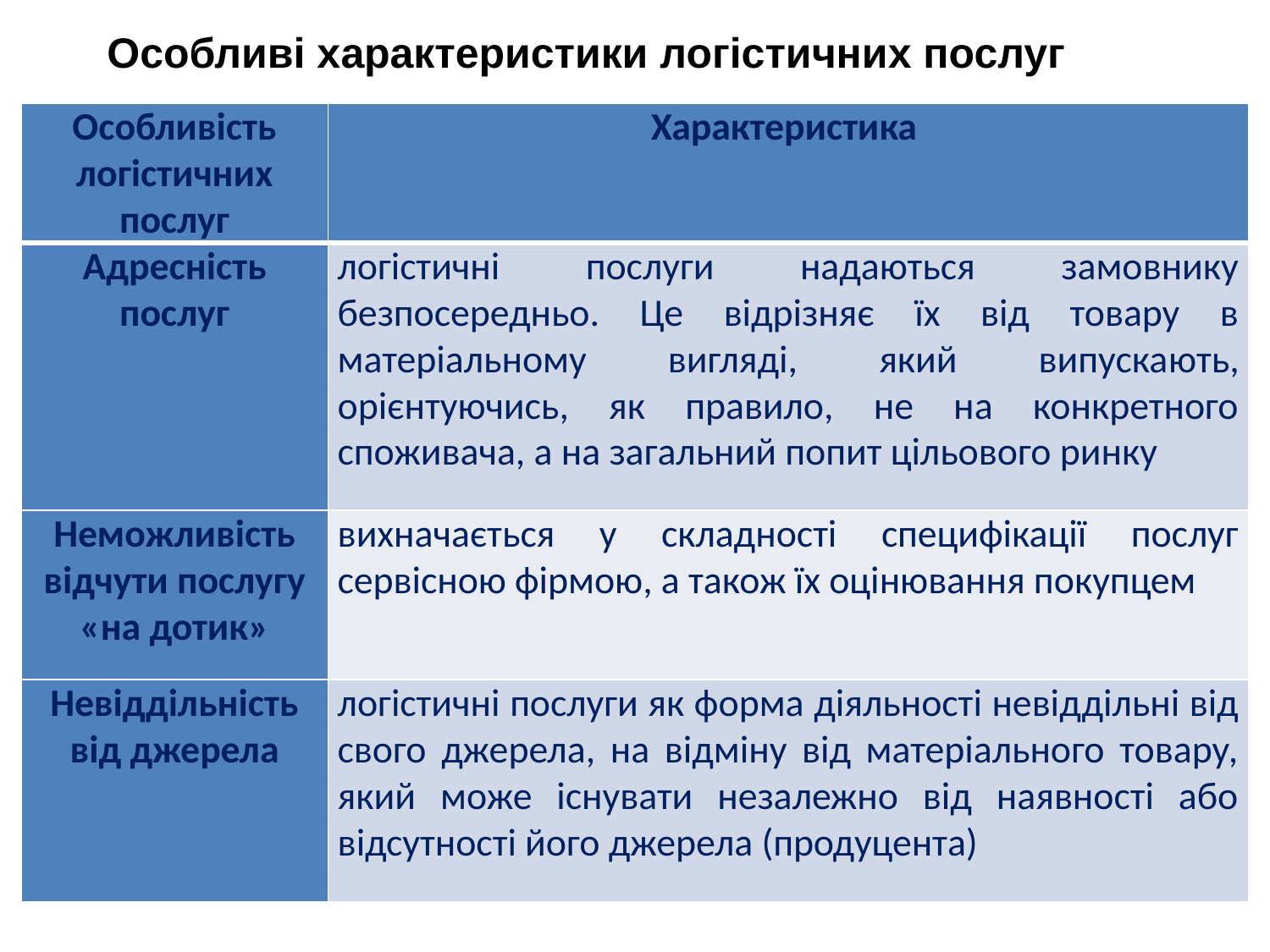

Особливі характеристики логістичних послуг
| Особливість логістичних послуг | Характеристика |
| --- | --- |
| Адресність послуг | логістичні послуги надаються замовнику безпосередньо. Це відрізняє їх від товару в матеріальному вигляді, який випускають, орієнтуючись, як правило, не на конкретного споживача, а на загальний попит цільового ринку |
| Неможливість відчути послугу «на дотик» | вихначається у складності специфікації послуг сервісною фірмою, а також їх оцінювання покупцем |
| Невіддільність від джерела | логістичні послуги як форма діяльності невіддільні від свого джерела, на відміну від матеріального товару, який може існувати незалежно від наявності або відсутності його джерела (продуцента) |